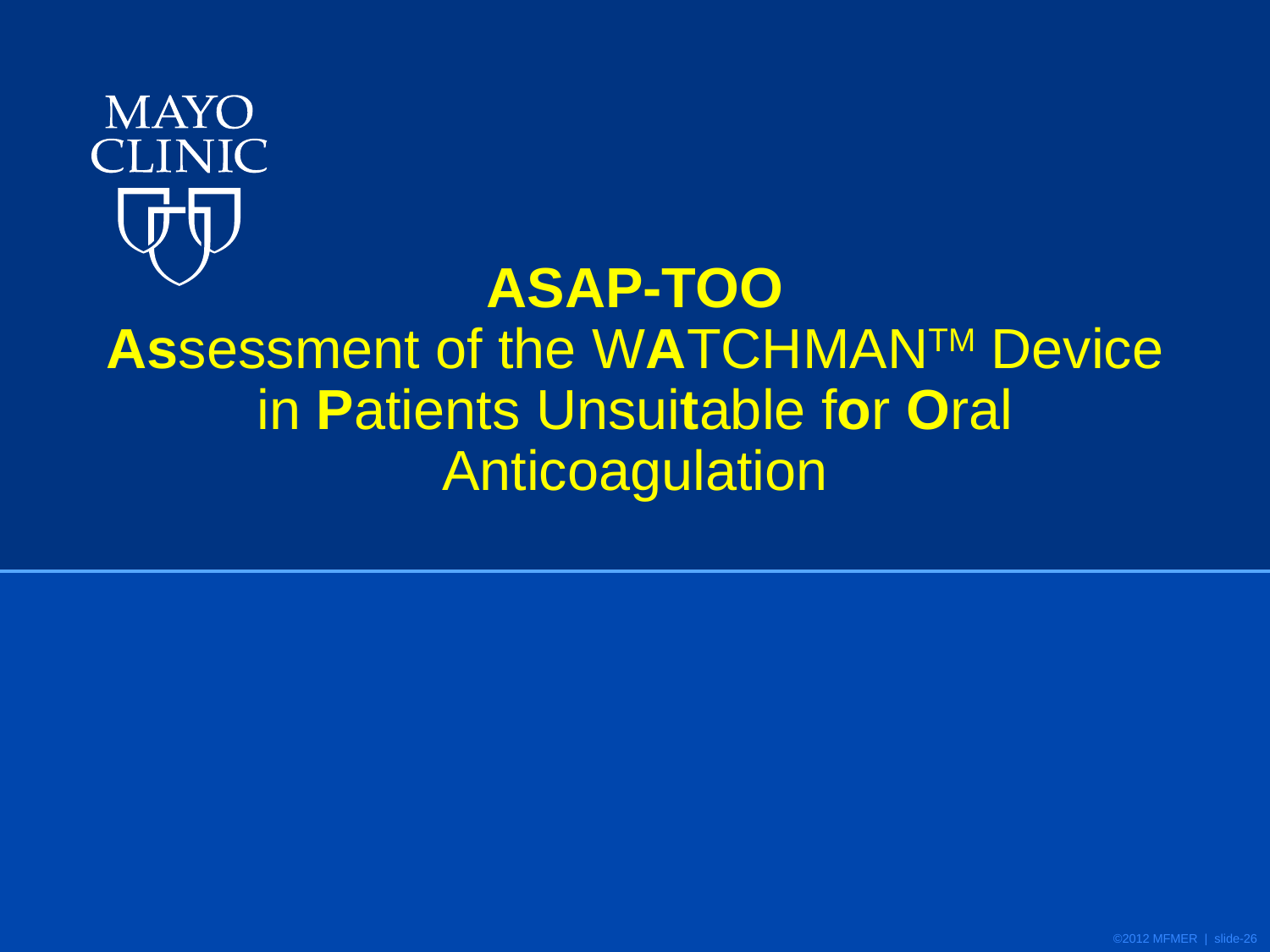

# ASAP-TOO Assessment of the WATCHMANTM Device in Patients Unsuitable for Oral Anticoagulation